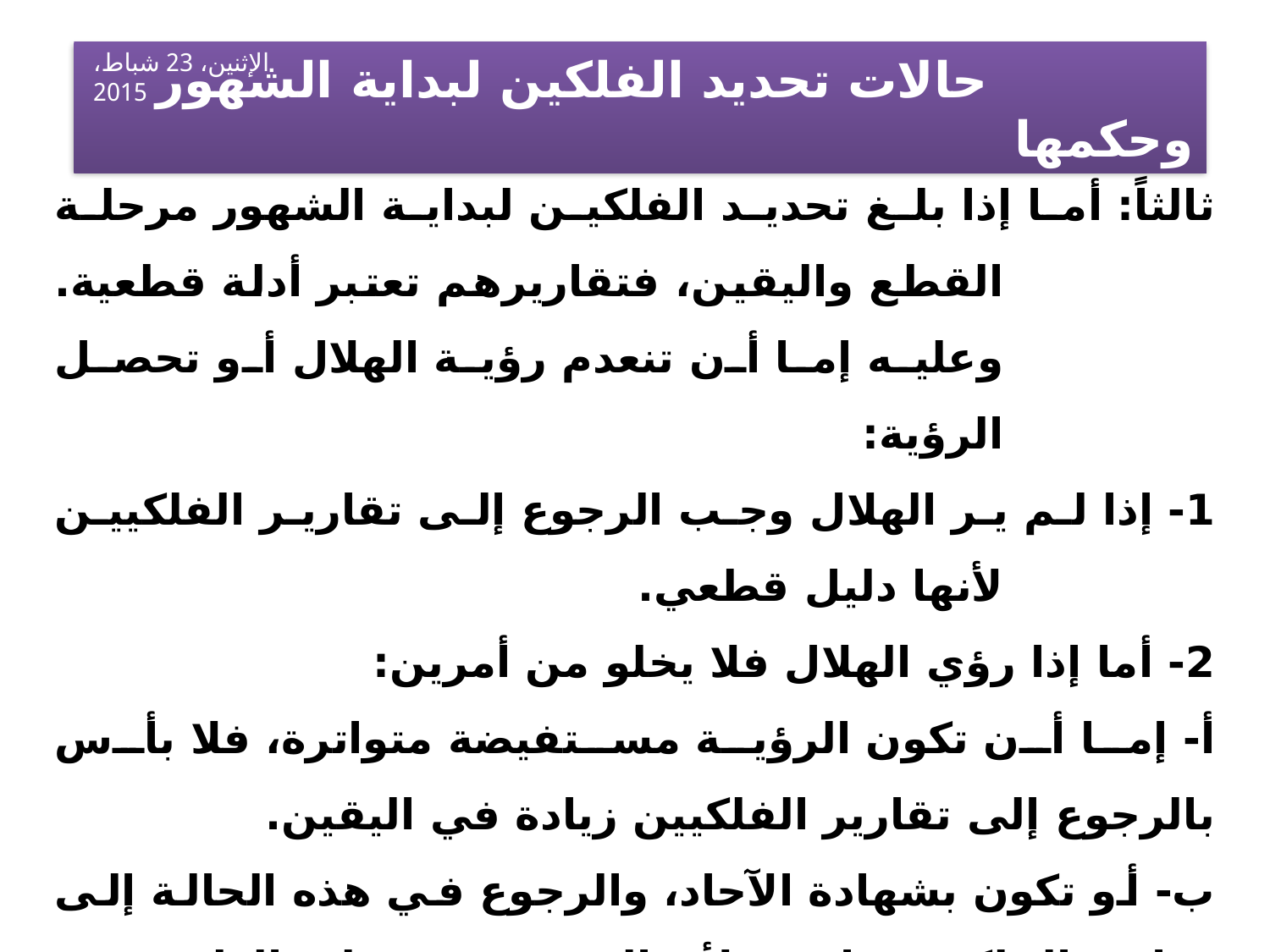

حالات تحديد الفلكين لبداية الشهور وحكمها
الإثنين، 23 شباط، 2015
ثالثاً: أما إذا بلغ تحديد الفلكين لبداية الشهور مرحلة القطع واليقين، فتقاريرهم تعتبر أدلة قطعية. وعليه إما أن تنعدم رؤية الهلال أو تحصل الرؤية:
1- إذا لم ير الهلال وجب الرجوع إلى تقارير الفلكيين لأنها دليل قطعي.
2- أما إذا رؤي الهلال فلا يخلو من أمرين:
أ- إما أن تكون الرؤية مستفيضة متواترة، فلا بأس بالرجوع إلى تقارير الفلكيين زيادة في اليقين.
ب- أو تكون بشهادة الآحاد، والرجوع في هذه الحالة إلى تقارير الفلكيين واجب، لأن اليقين يقدم على الظن.
الإثنين، 23 شباط، 2015